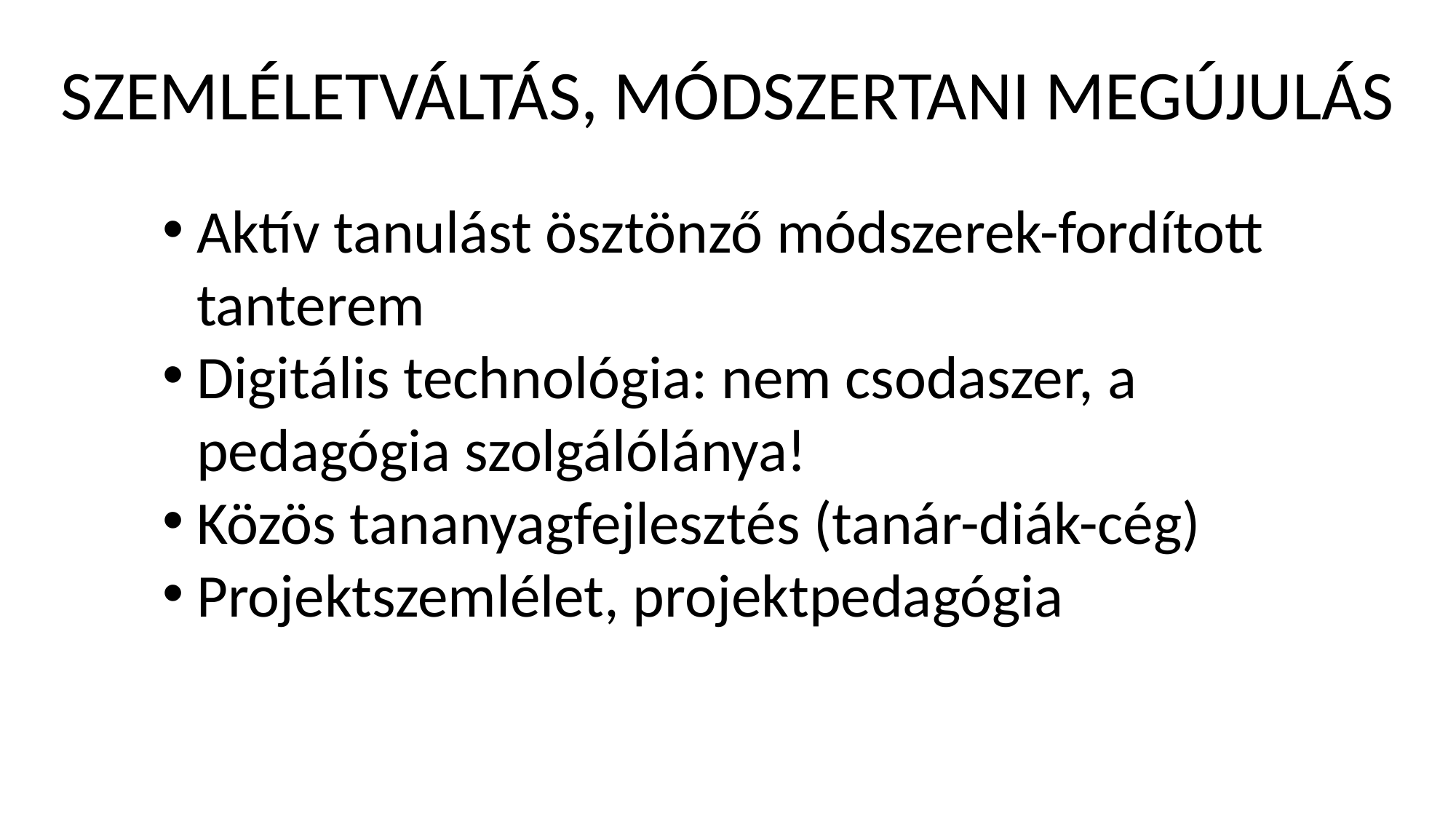

Szemléletváltás, módszertani megújulás
Aktív tanulást ösztönző módszerek-fordított tanterem
Digitális technológia: nem csodaszer, a pedagógia szolgálólánya!
Közös tananyagfejlesztés (tanár-diák-cég)
Projektszemlélet, projektpedagógia